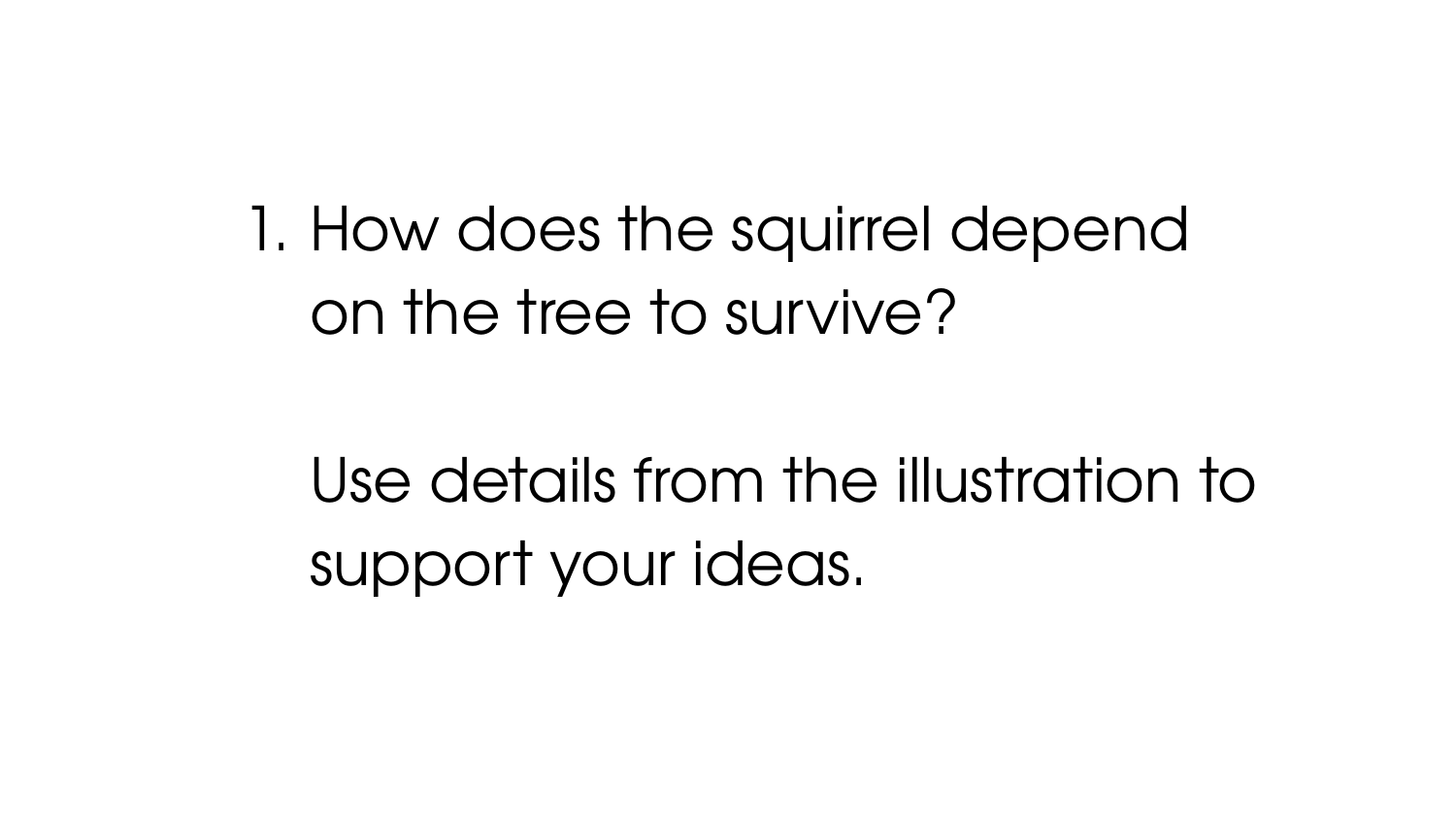

How does the squirrel depend on the tree to survive?

Use details from the illustration to support your ideas.